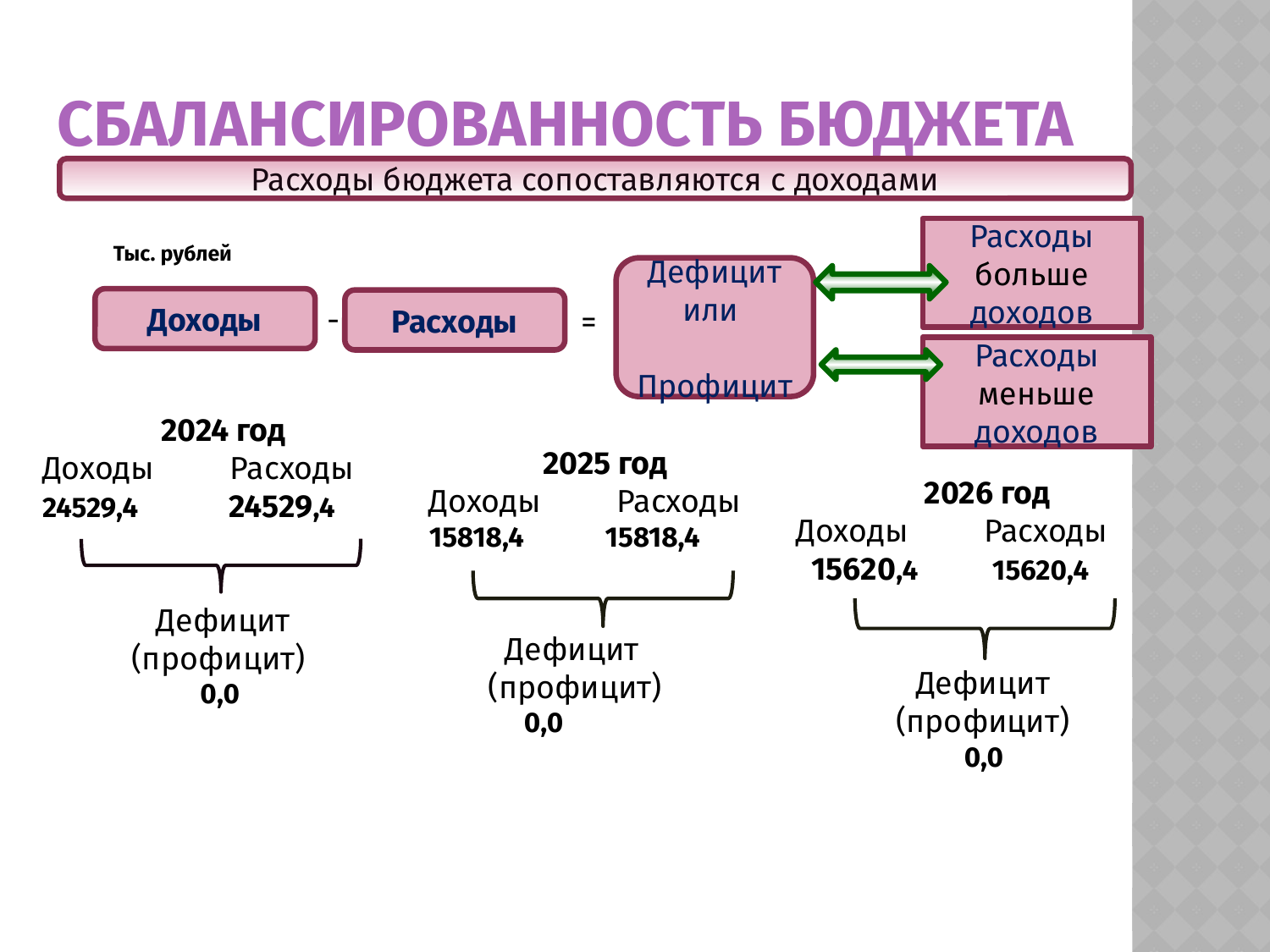

Сбалансированность бюджета
Расходы бюджета сопоставляются с доходами
Расходы больше доходов
Тыс. рублей
Дефицит
или
 Профицит

Доходы
Расходы
-
=
Расходы меньше доходов

2024 год
Доходы         Расходы 24529,4            24529,4

Дефицит
(профицит)
0,0

2025 год
Доходы         Расходы
15818,4            15818,4

         Дефицит
       (профицит)
              0,0

2026 год
Доходы         Расходы
  15620,4           15620,4

Дефицит
(профицит)
0,0